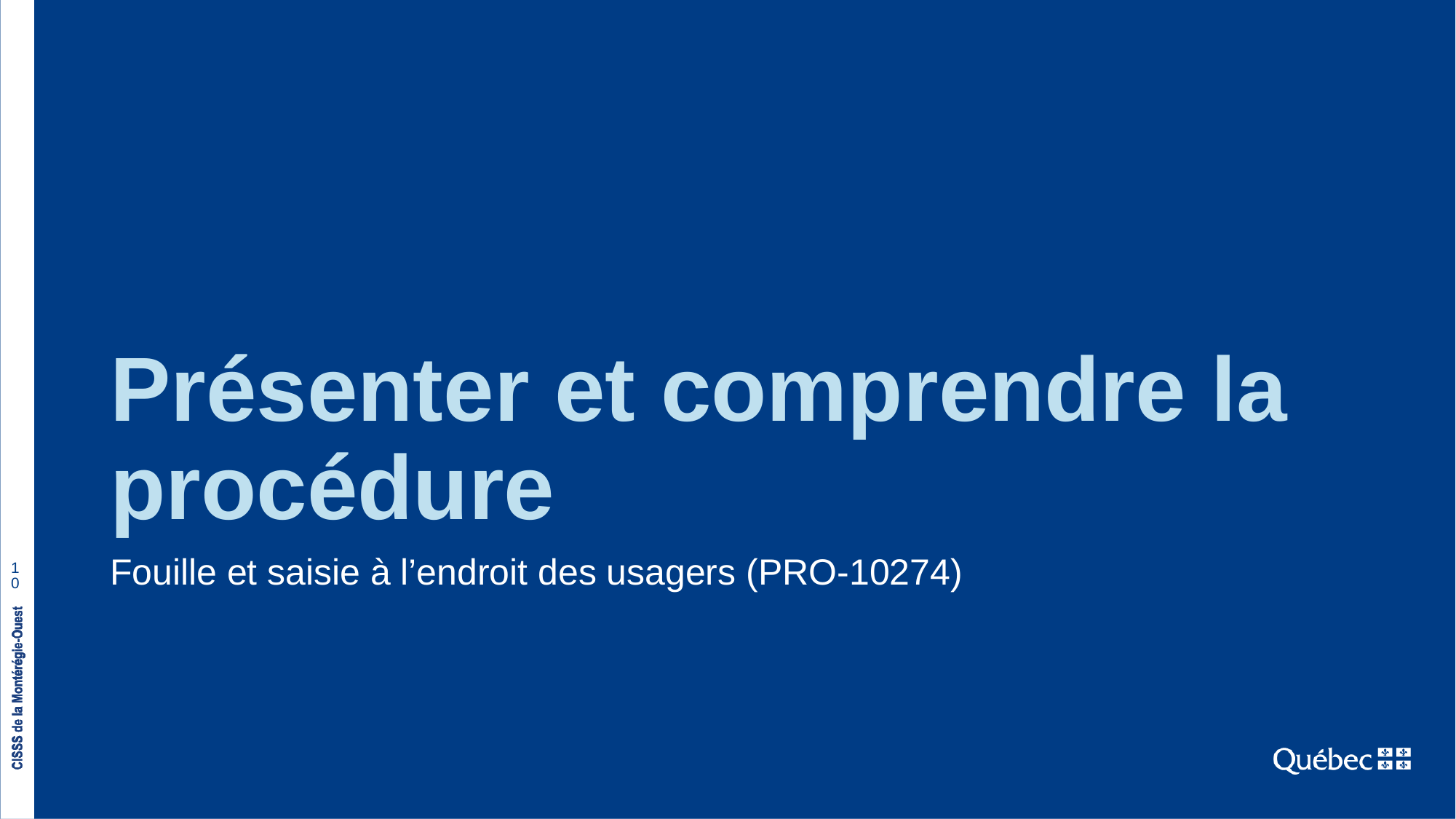

# Présenter et comprendre la procédure
10
Fouille et saisie à l’endroit des usagers (PRO-10274)